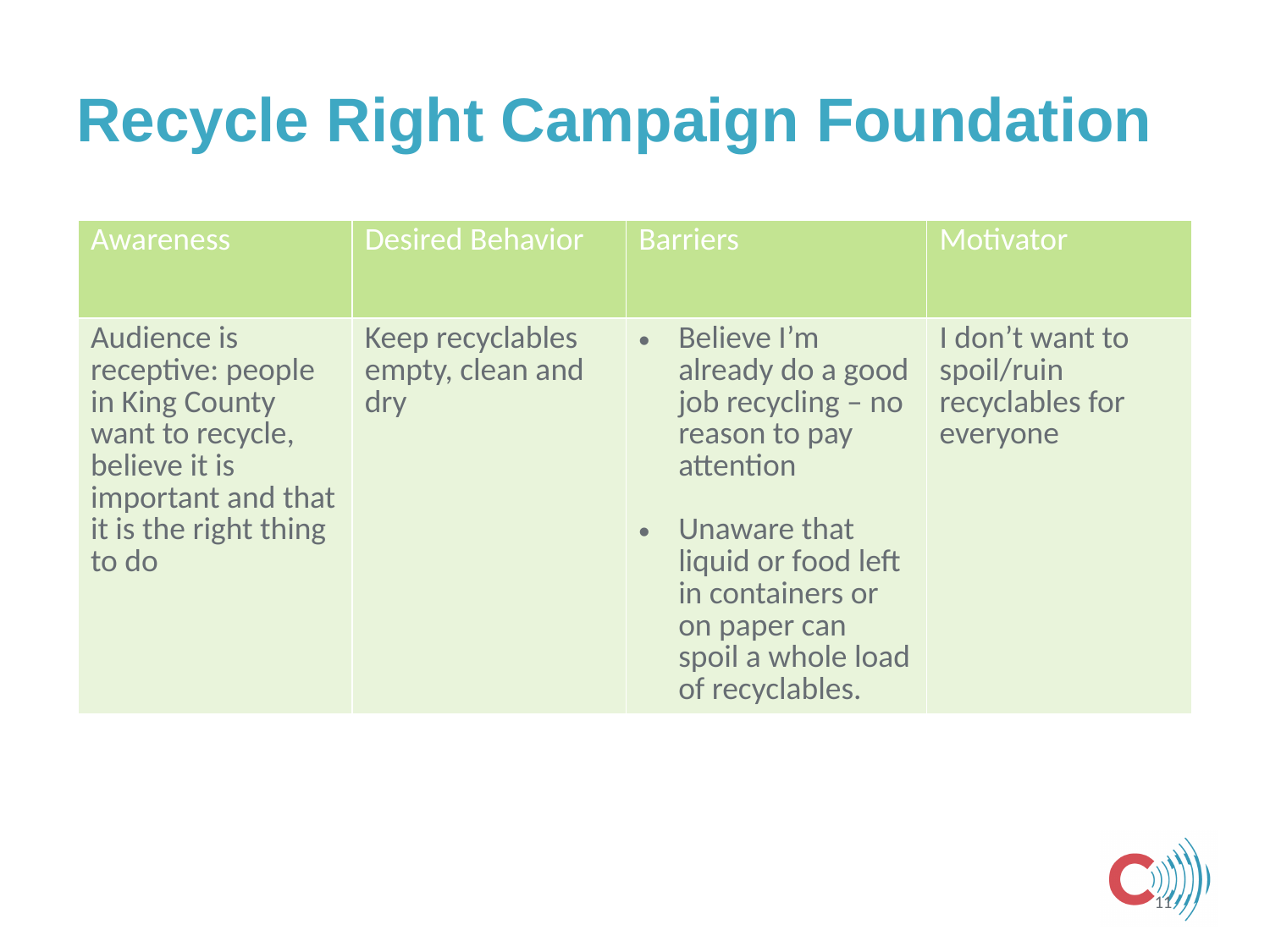

# Recycle Right Campaign Foundation
| Awareness | Desired Behavior | Barriers | Motivator |
| --- | --- | --- | --- |
| Audience is receptive: people in King County want to recycle, believe it is important and that it is the right thing to do | Keep recyclables empty, clean and dry | Believe I’m already do a good job recycling – no reason to pay attention Unaware that liquid or food left in containers or on paper can spoil a whole load of recyclables. | I don’t want to spoil/ruin recyclables for everyone |

11